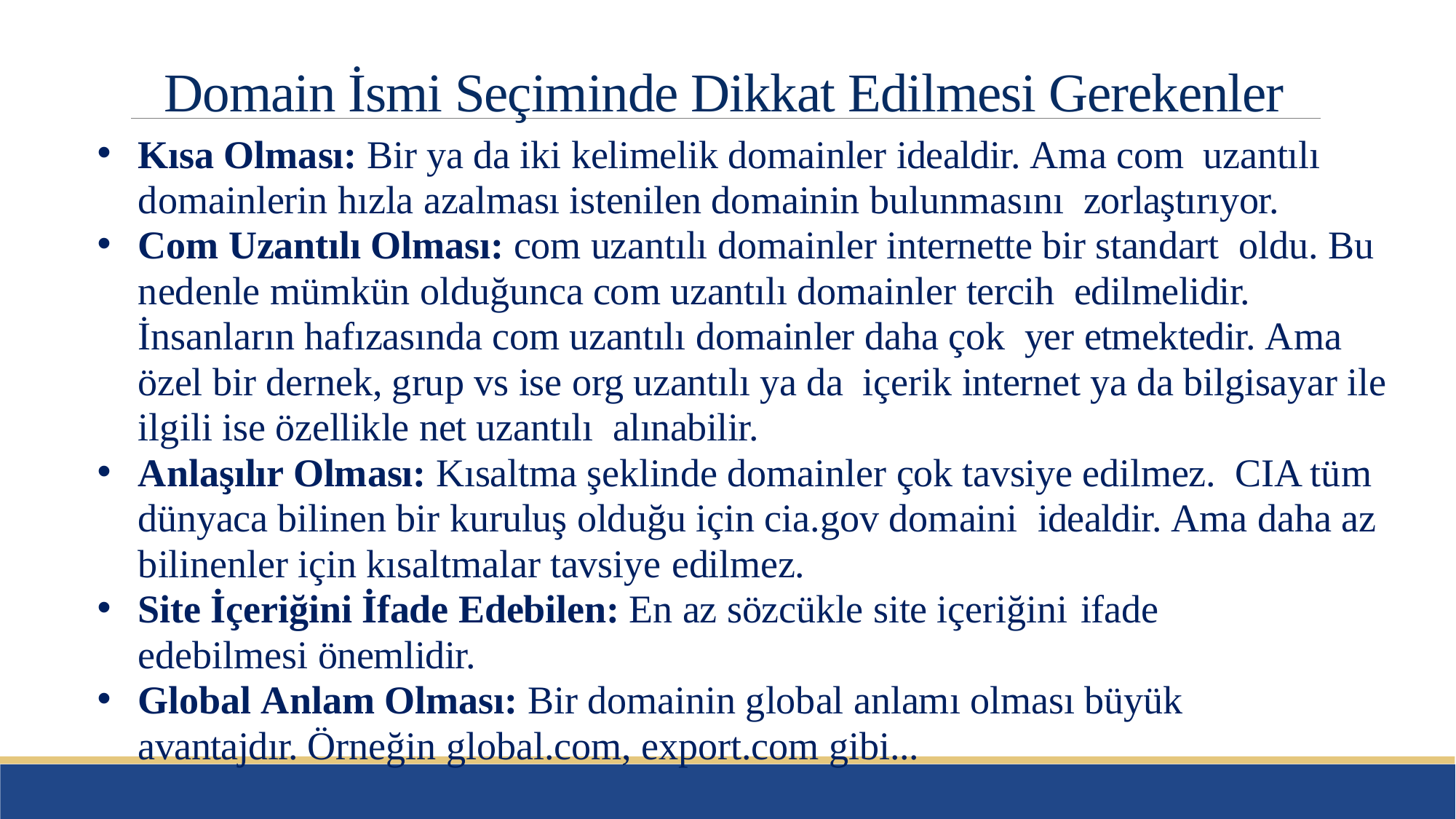

# Domain İsmi Seçiminde Dikkat Edilmesi Gerekenler
Kısa Olması: Bir ya da iki kelimelik domainler idealdir. Ama com  uzantılı domainlerin hızla azalması istenilen domainin bulunmasını  zorlaştırıyor.
Com Uzantılı Olması: com uzantılı domainler internette bir standart  oldu. Bu nedenle mümkün olduğunca com uzantılı domainler tercih  edilmelidir. İnsanların hafızasında com uzantılı domainler daha çok  yer etmektedir. Ama özel bir dernek, grup vs ise org uzantılı ya da  içerik internet ya da bilgisayar ile ilgili ise özellikle net uzantılı  alınabilir.
Anlaşılır Olması: Kısaltma şeklinde domainler çok tavsiye edilmez.  CIA tüm dünyaca bilinen bir kuruluş olduğu için cia.gov domaini  idealdir. Ama daha az bilinenler için kısaltmalar tavsiye edilmez.
Site İçeriğini İfade Edebilen: En az sözcükle site içeriğini ifade
edebilmesi önemlidir.
Global Anlam Olması: Bir domainin global anlamı olması büyük  avantajdır. Örneğin global.com, export.com gibi...